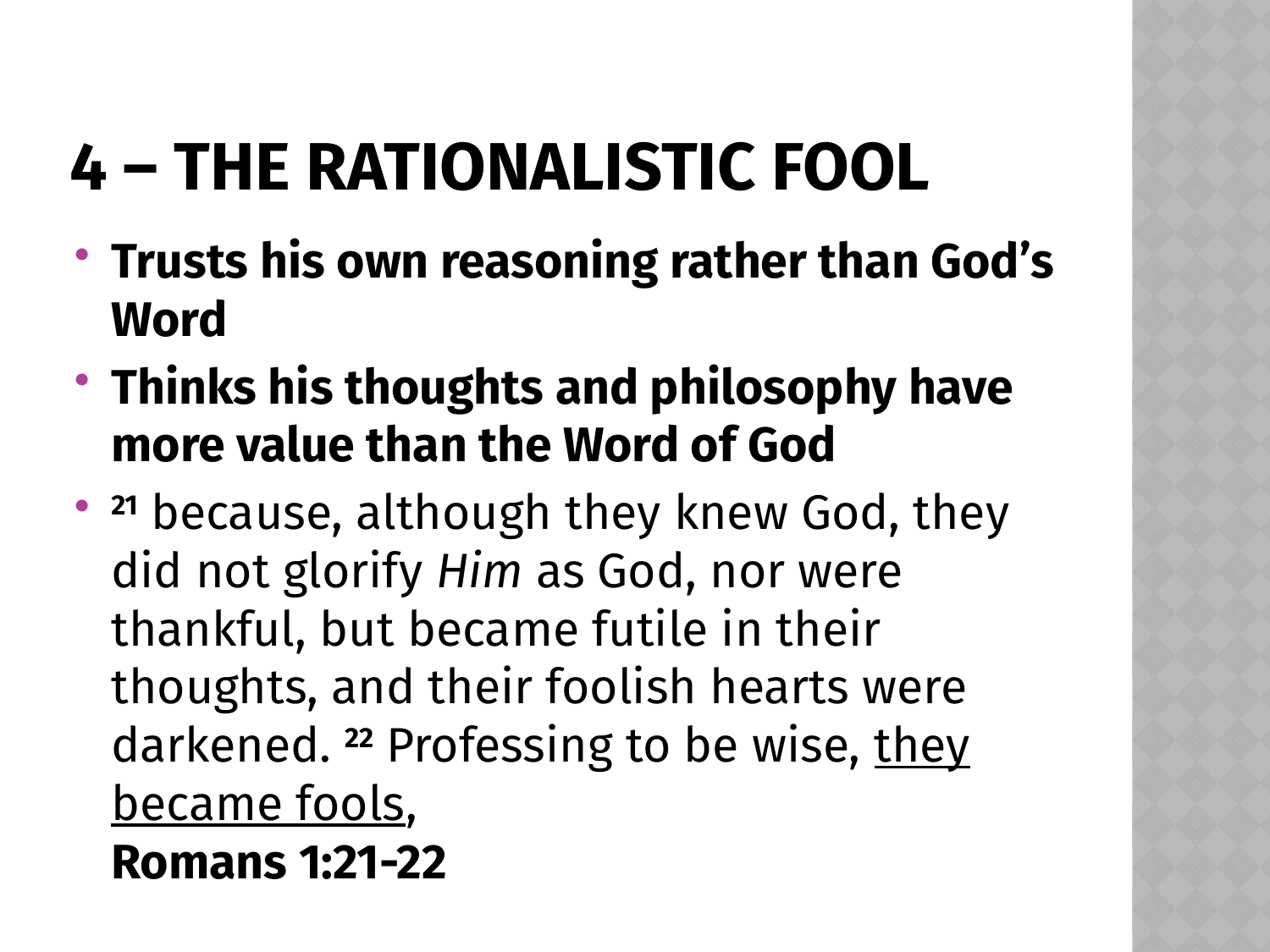

# 4 – The rationalistic fool
Trusts his own reasoning rather than God’s Word
Thinks his thoughts and philosophy have more value than the Word of God
21 because, although they knew God, they did not glorify Him as God, nor were thankful, but became futile in their thoughts, and their foolish hearts were darkened. 22 Professing to be wise, they became fools,
Romans 1:21-22